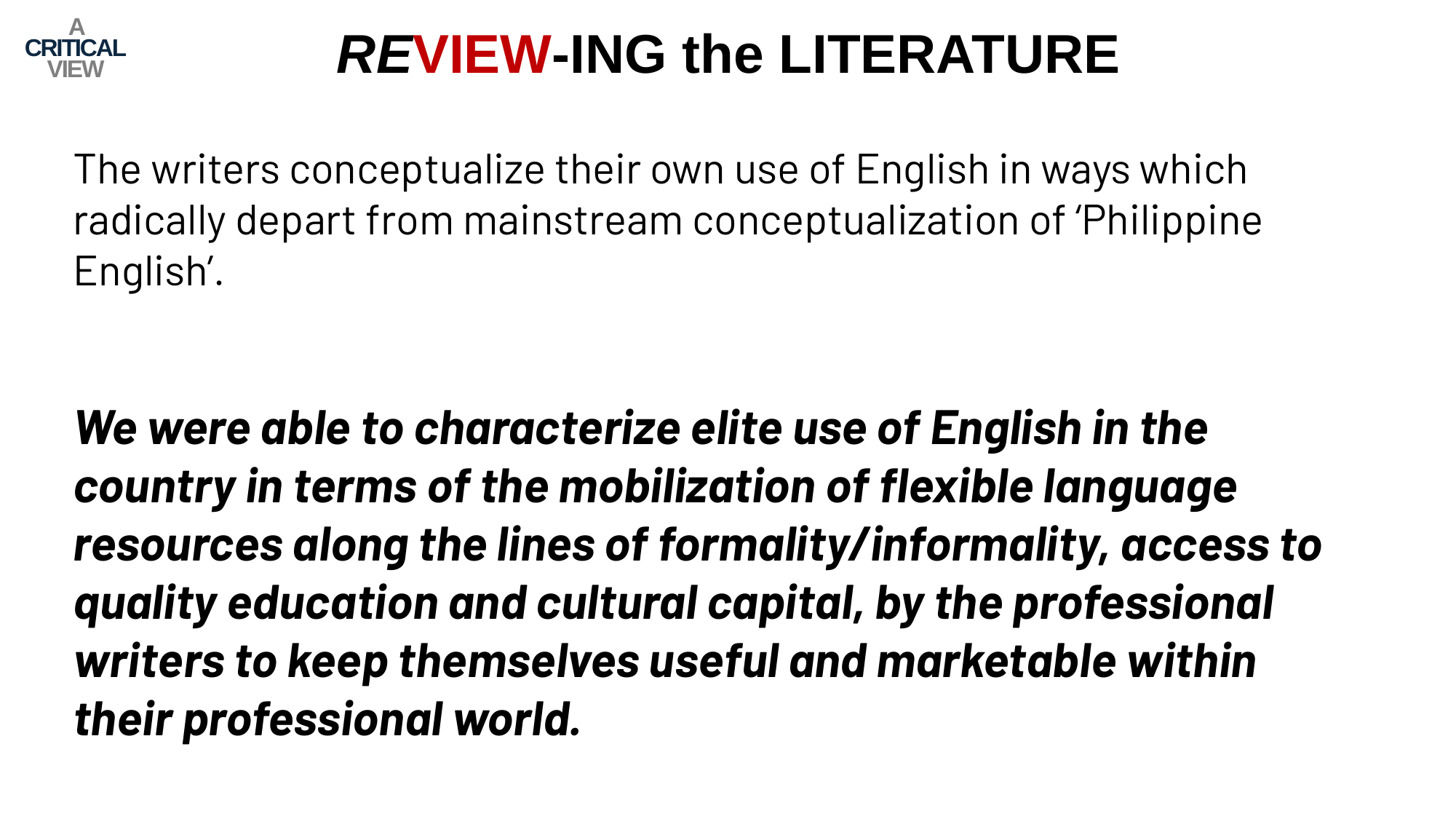

REVIEW-ING the LITERATURE
A CRITICAL
VIEW
The writers conceptualize their own use of English in ways which radically depart from mainstream conceptualization of ‘Philippine English’.

We were able to characterize elite use of English in the country in terms of the mobilization of flexible language resources along the lines of formality/informality, access to quality education and cultural capital, by the professional writers to keep themselves useful and marketable within their professional world.